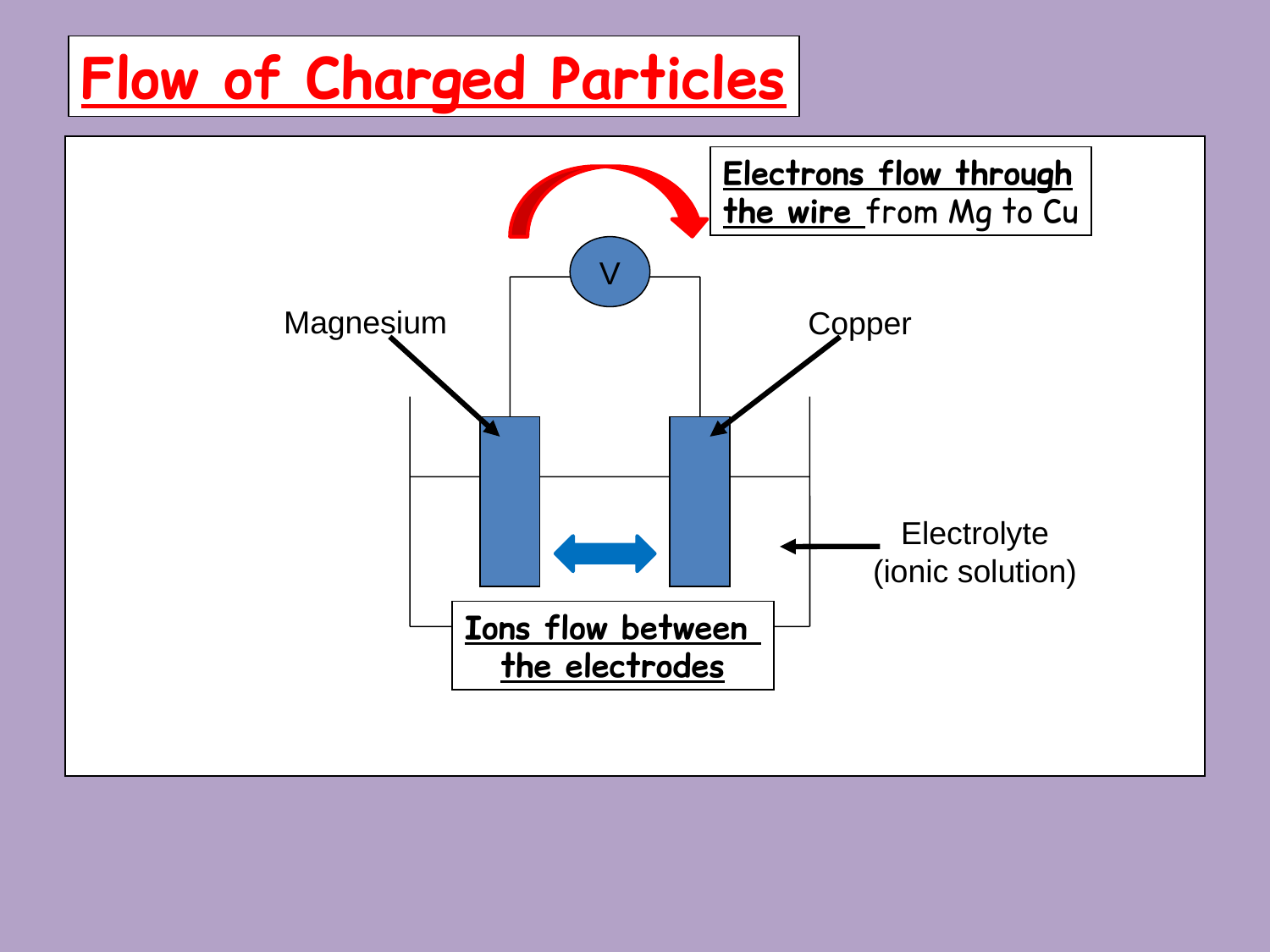

Flow of Charged Particles

Electrons flow through
the wire from Mg to Cu

V

Magnesium
Copper

Electrolyte
(ionic solution)

Ions flow between
the electrodes